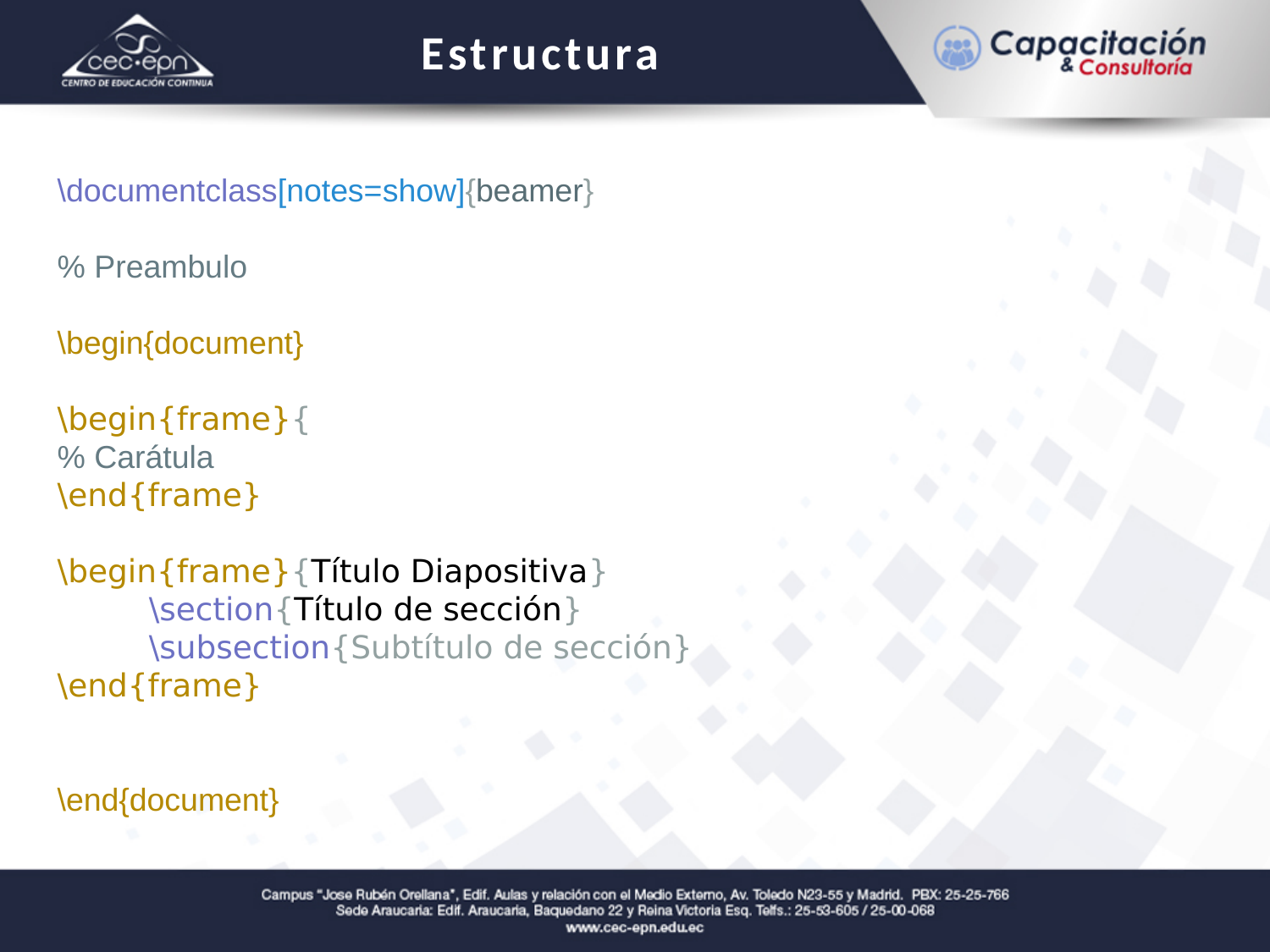

Estructura

\documentclass[notes=show]{beamer}

% Preambulo

\begin{document}

\begin{frame}{
% Carátula
\end{frame}

\begin{frame}{Título Diapositiva}
         \section{Título de sección}
         \subsection{Subtítulo de sección}
\end{frame}

\end{document}